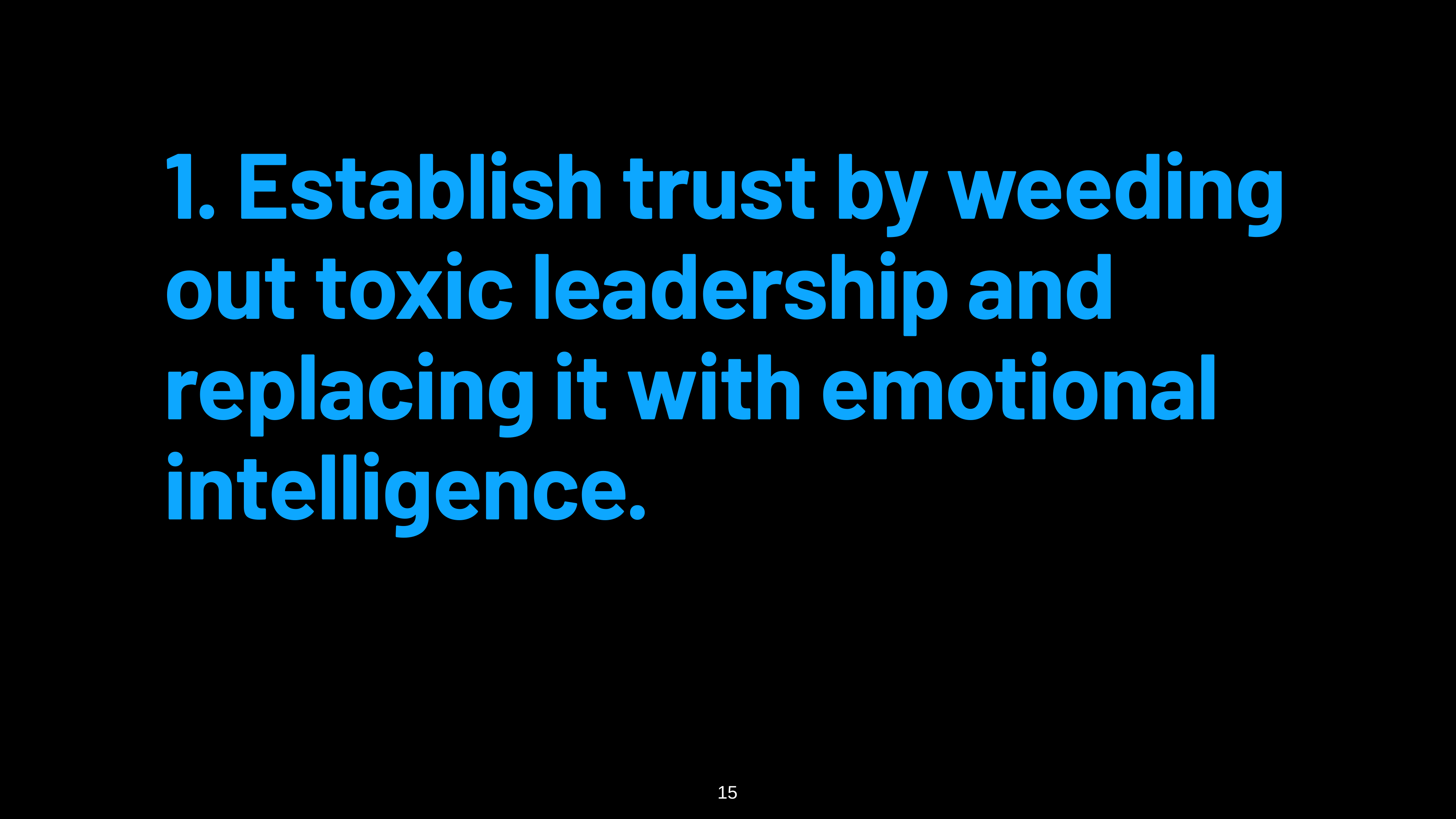

# 1. Establish trust by weeding out toxic leadership and replacing it with emotional intelligence.
15